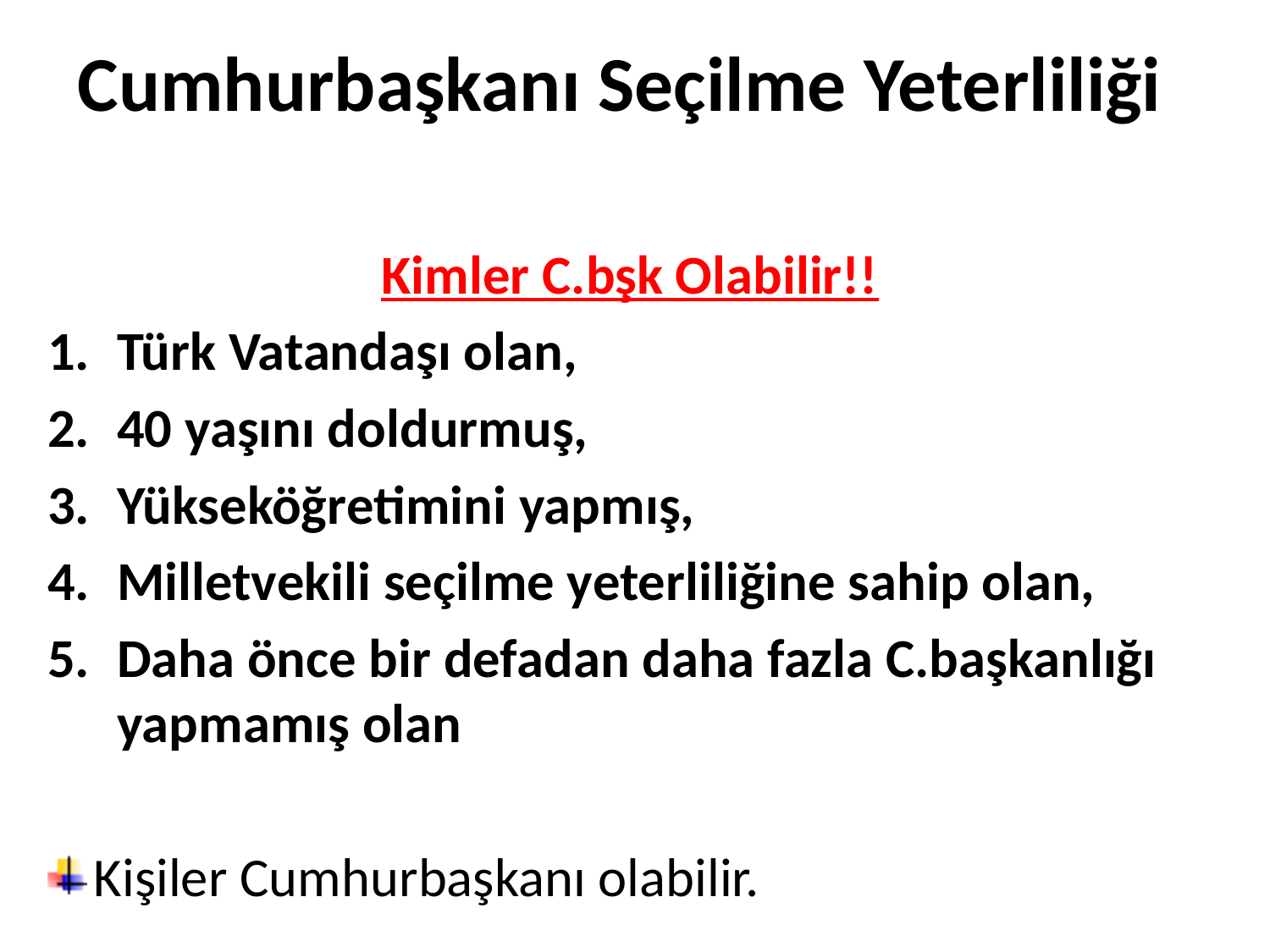

# Cumhurbaşkanı Seçilme Yeterliliği

Kimler C.bşk Olabilir!!
Türk Vatandaşı olan,
40 yaşını doldurmuş,
Yükseköğretimini yapmış,
Milletvekili seçilme yeterliliğine sahip olan,
Daha önce bir defadan daha fazla C.başkanlığı yapmamış olan

Kişiler Cumhurbaşkanı olabilir.